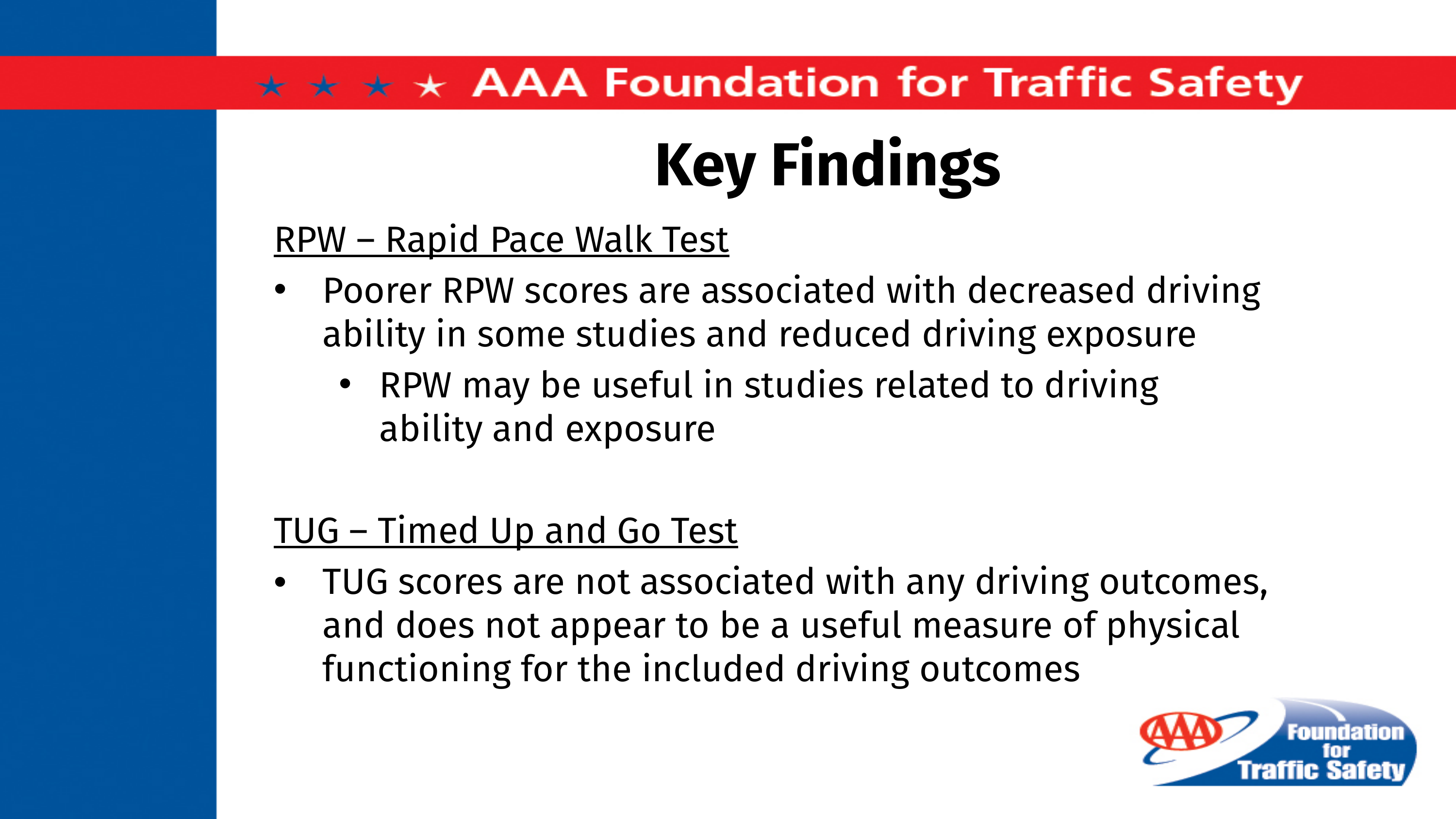

# Key Findings
RPW – Rapid Pace Walk Test
Poorer RPW scores are associated with decreased driving ability in some studies and reduced driving exposure
RPW may be useful in studies related to driving ability and exposure

TUG – Timed Up and Go Test
•	TUG scores are not associated with any driving outcomes, and does not appear to be a useful measure of physical functioning for the included driving outcomes